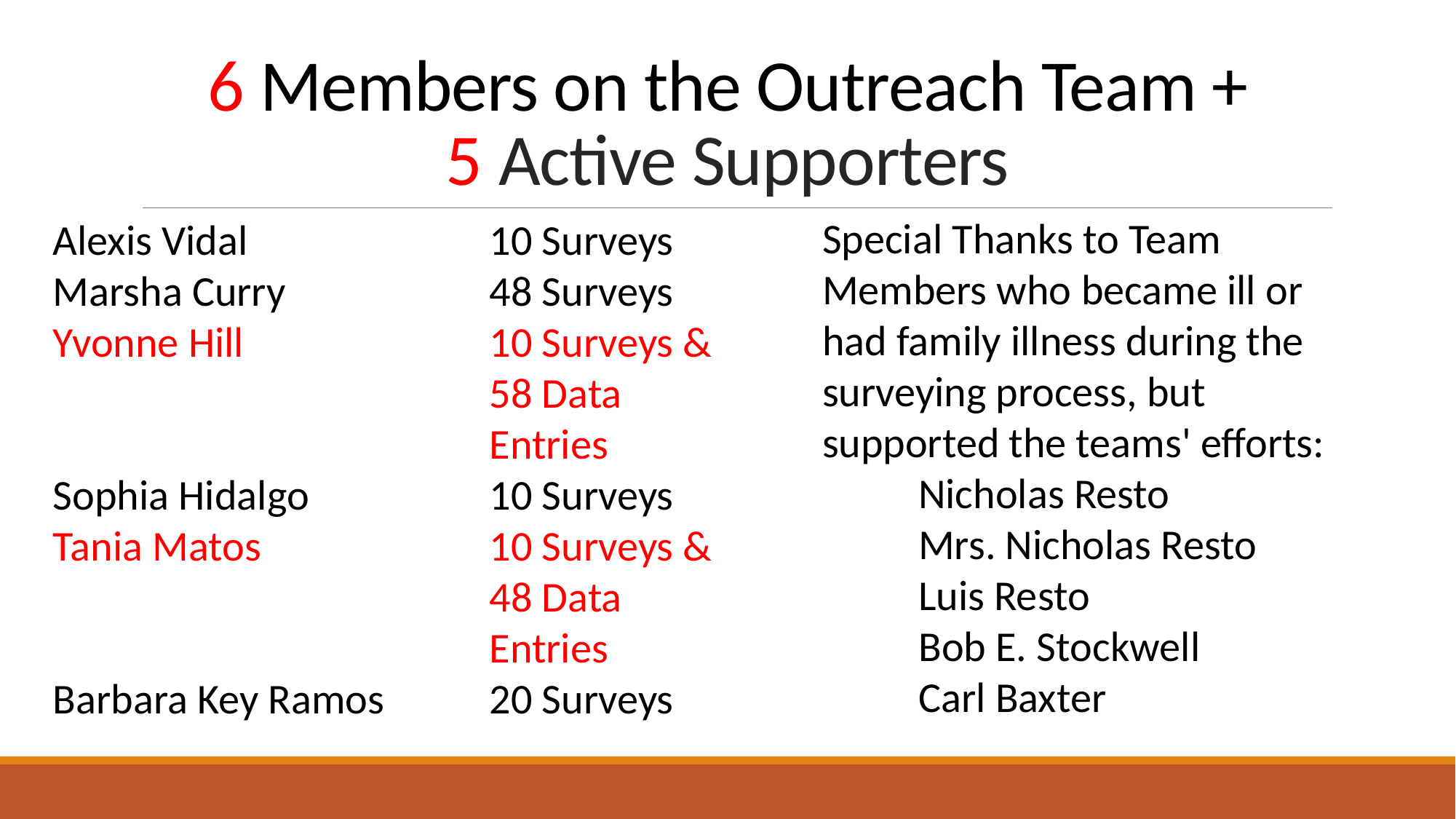

# 6 Members on the Outreach Team + 5 Active Supporters
Special Thanks to Team Members who became ill or had family illness during the surveying process, but supported the teams' efforts:
          Nicholas Resto
          Mrs. Nicholas Resto
          Luis Resto
          Bob E. Stockwell
          Carl Baxter

Alexis Vidal			10 Surveys
Marsha Curry		48 Surveys
Yvonne Hill			10 Surveys &
				58 Data 					Entries
Sophia Hidalgo		10 Surveys
Tania Matos			10 Surveys &
				48 Data 					Entries
Barbara Key Ramos	20 Surveys